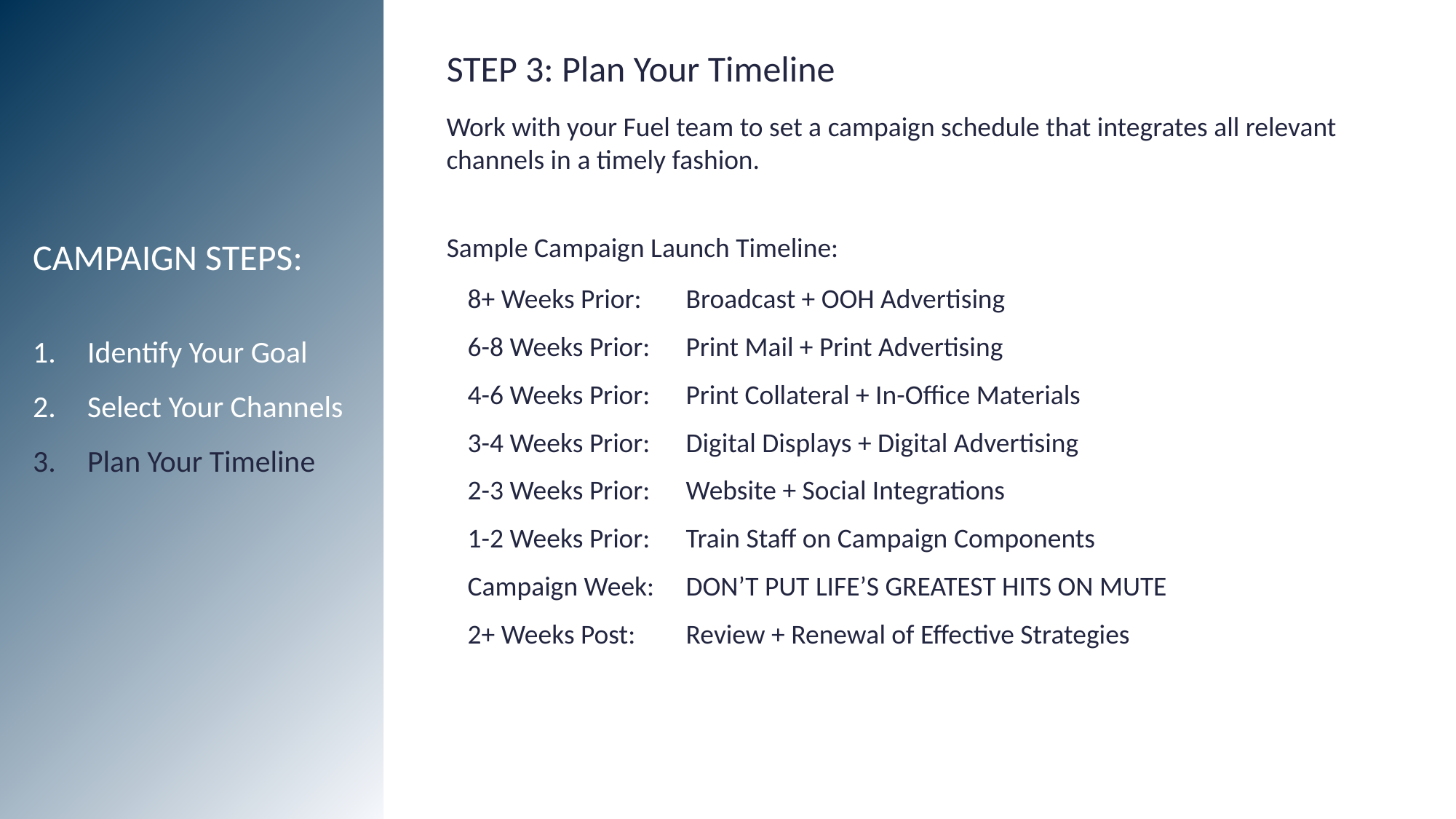

STEP 3: Plan Your Timeline
Work with your Fuel team to set a campaign schedule that integrates all relevant channels in a timely fashion.
CAMPAIGN STEPS:

Identify Your Goal
Select Your Channels
Plan Your Timeline
Sample Campaign Launch Timeline:
8+ Weeks Prior:	Broadcast + OOH Advertising
6-8 Weeks Prior:	Print Mail + Print Advertising
4-6 Weeks Prior:	Print Collateral + In-Office Materials
3-4 Weeks Prior:	Digital Displays + Digital Advertising
2-3 Weeks Prior: 	Website + Social Integrations
1-2 Weeks Prior:	Train Staff on Campaign Components
Campaign Week:	DON’T PUT LIFE’S GREATEST HITS ON MUTE
2+ Weeks Post:	Review + Renewal of Effective Strategies